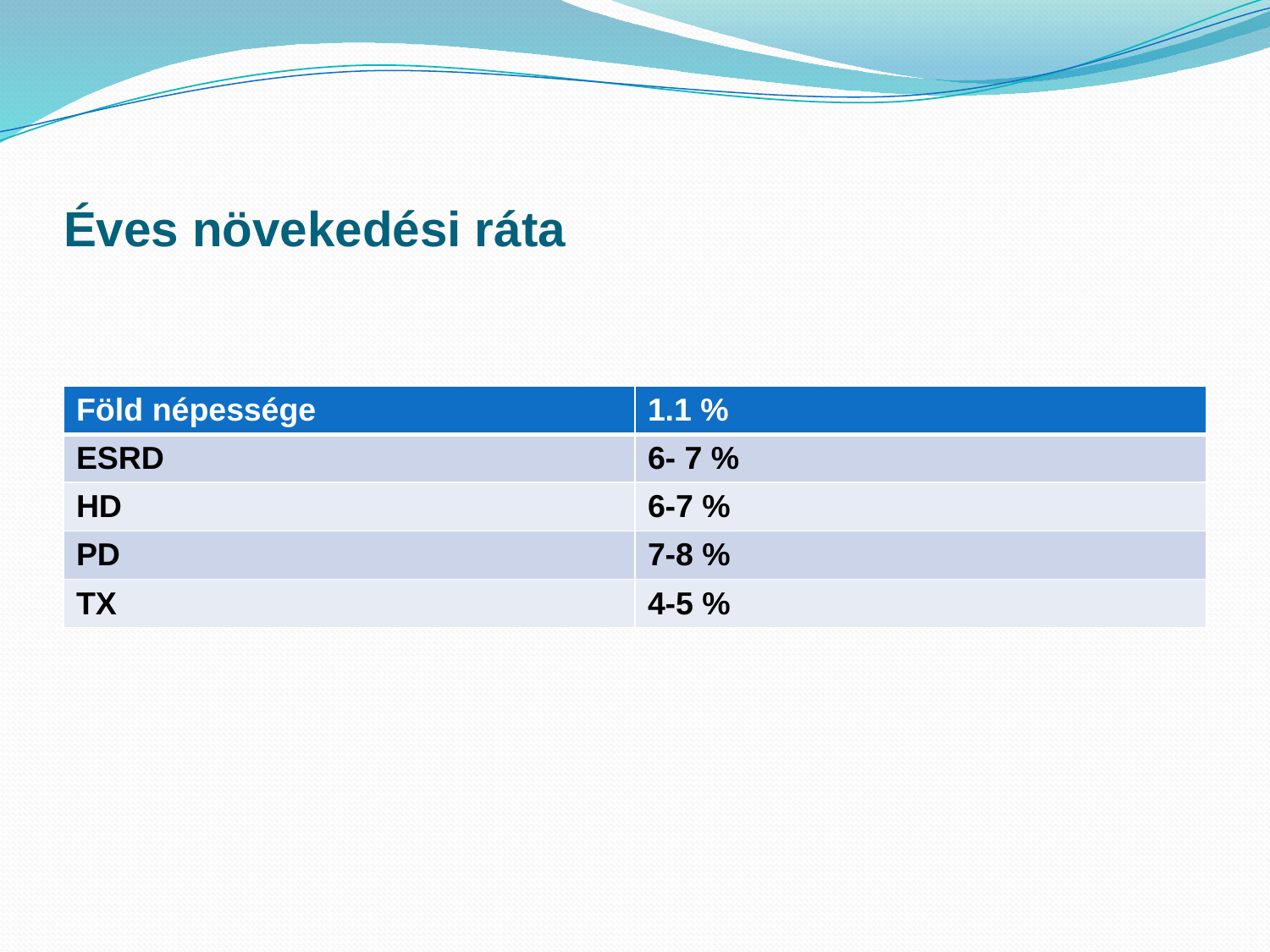

# Éves növekedési ráta
| Föld népessége | 1.1 % |
| --- | --- |
| ESRD | 6- 7 % |
| HD | 6-7 % |
| PD | 7-8 % |
| TX | 4-5 % |